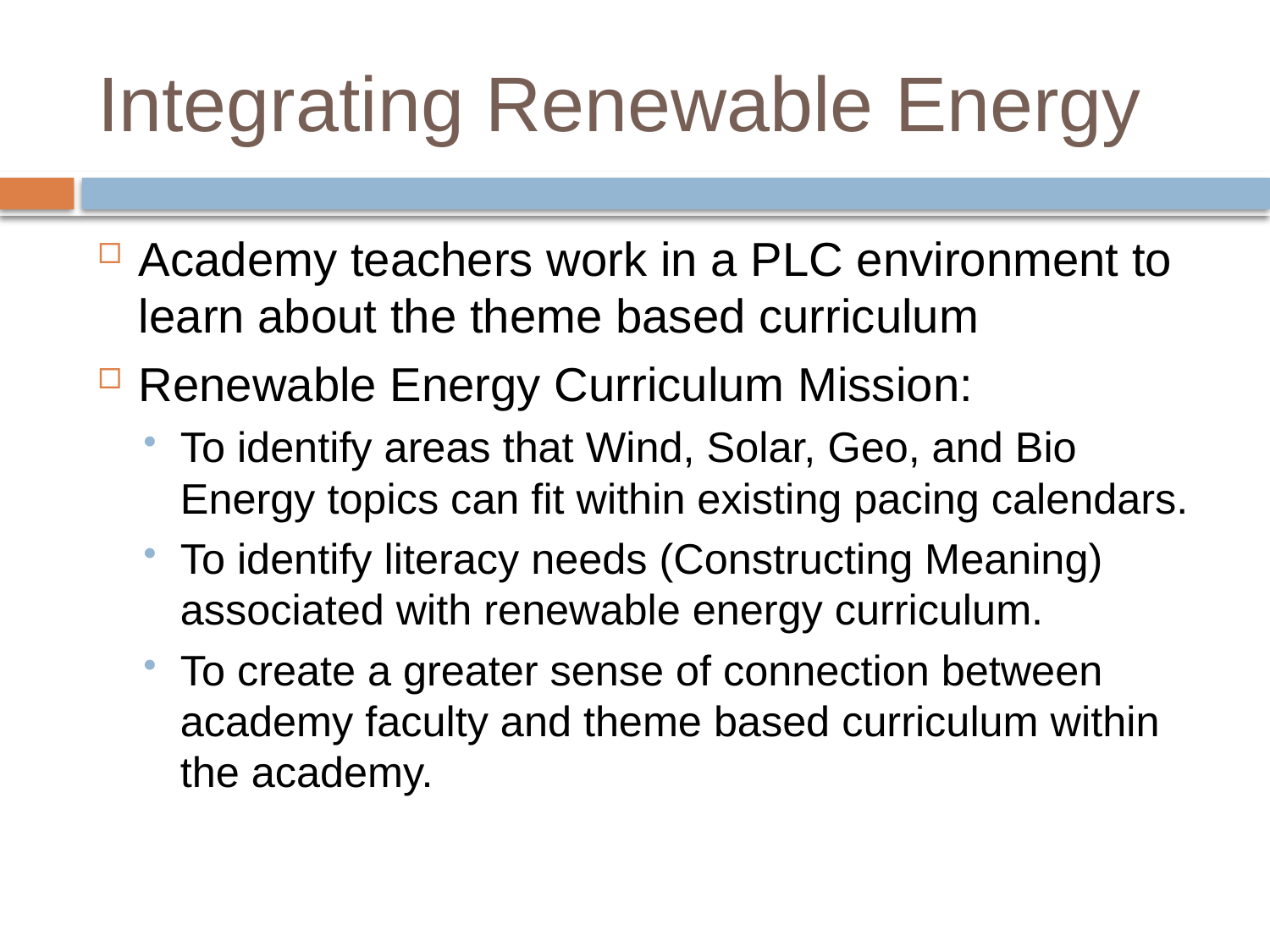

# Integrating Renewable Energy
Academy teachers work in a PLC environment to learn about the theme based curriculum
Renewable Energy Curriculum Mission:
To identify areas that Wind, Solar, Geo, and Bio Energy topics can fit within existing pacing calendars.
To identify literacy needs (Constructing Meaning) associated with renewable energy curriculum.
To create a greater sense of connection between academy faculty and theme based curriculum within the academy.